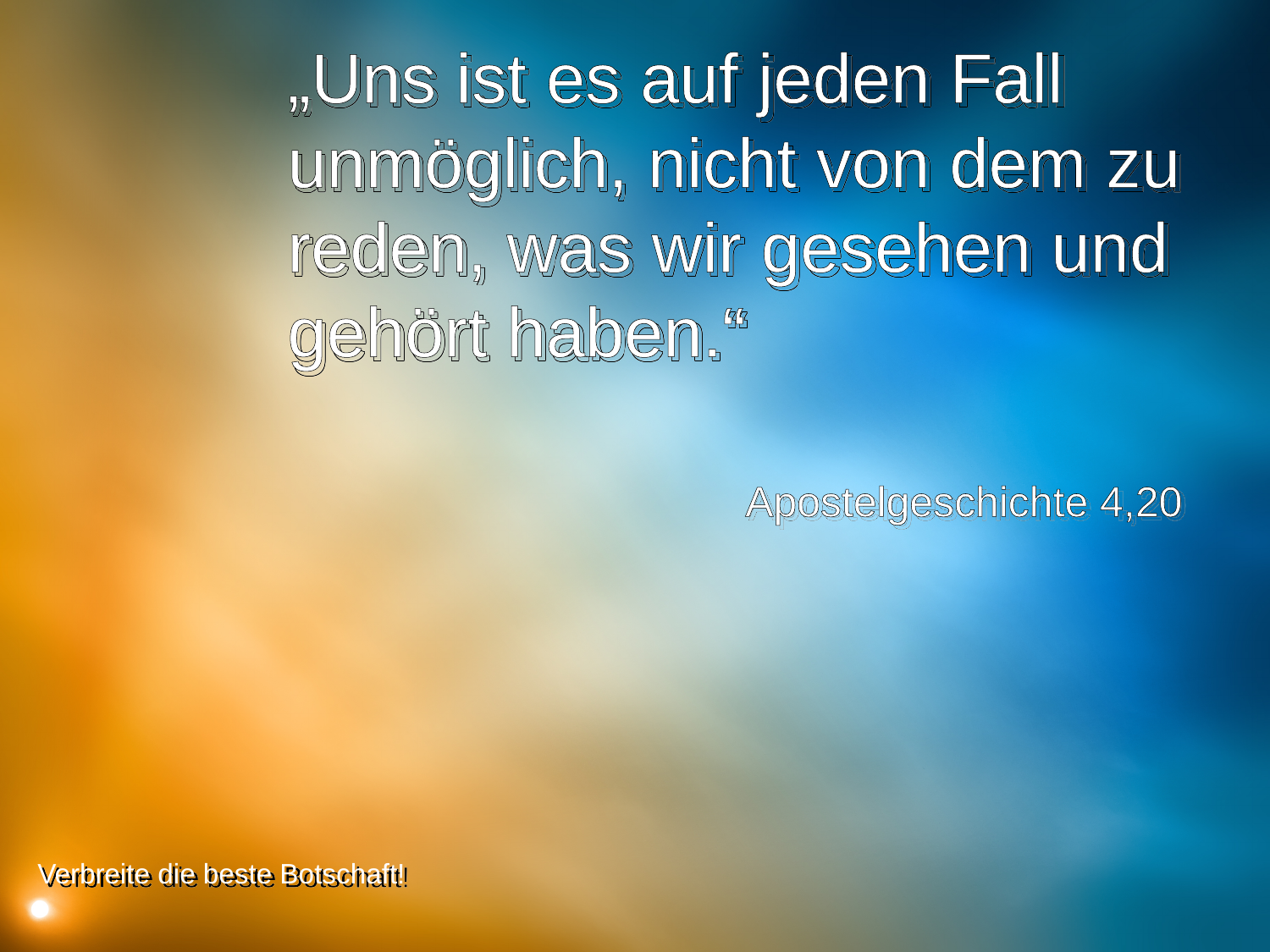

„Uns ist es auf jeden Fall unmöglich, nicht von dem zu reden, was wir gesehen und gehört haben.“
Apostelgeschichte 4,20
Verbreite die beste Botschaft!